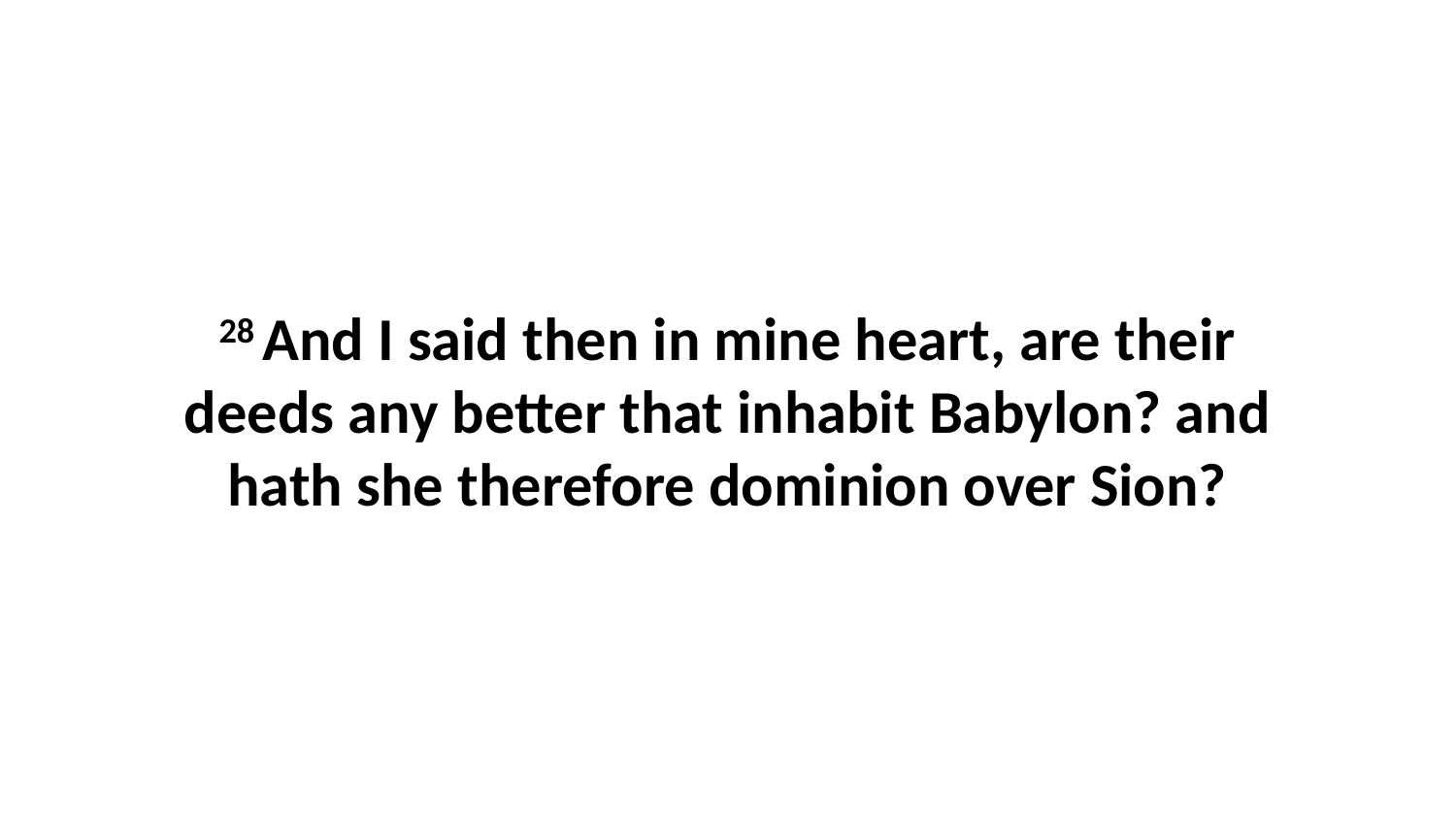

28 And I said then in mine heart, are their deeds any better that inhabit Babylon? and hath she therefore dominion over Sion?